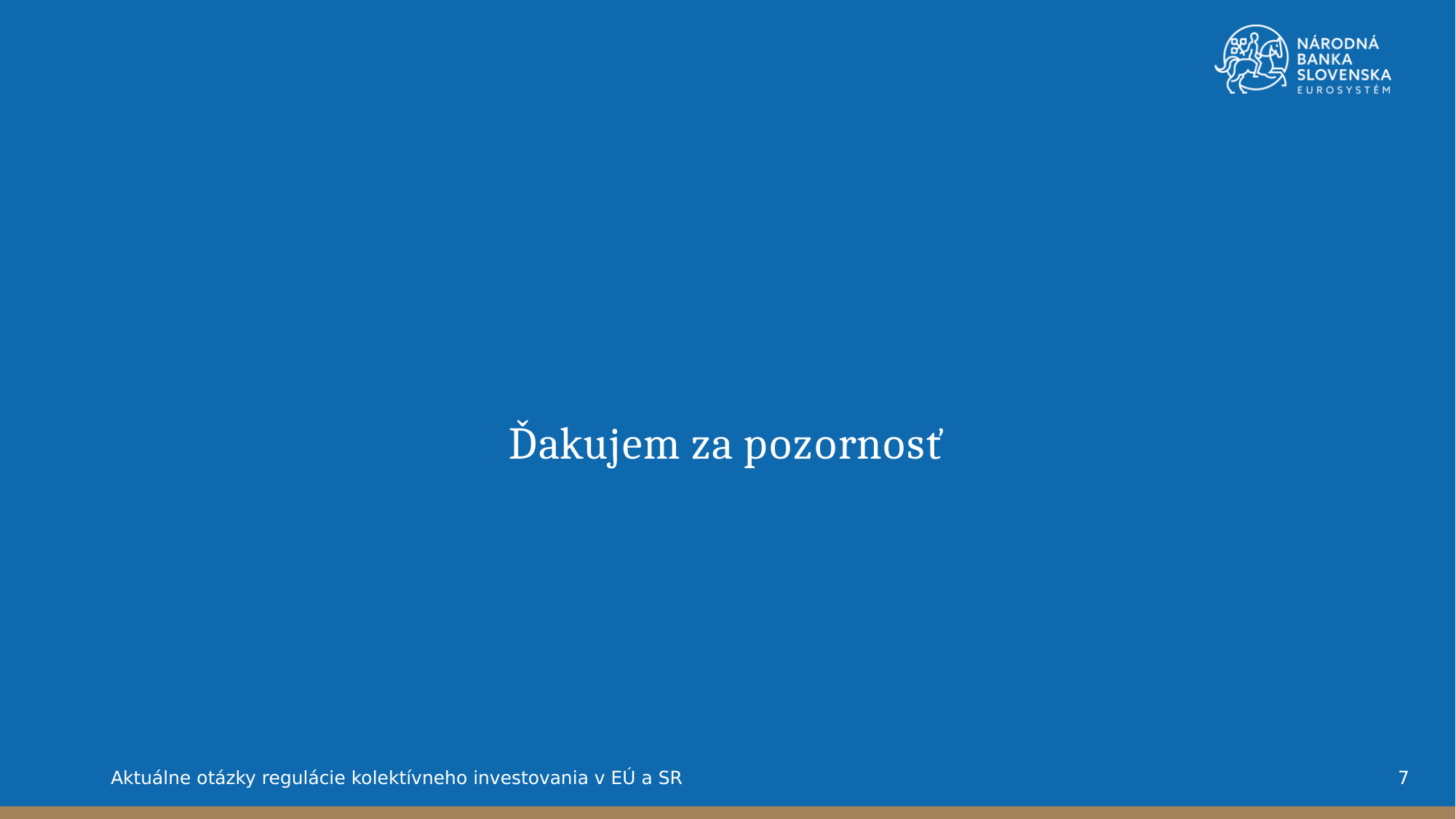

Ďakujem za pozornosť
7
Aktuálne otázky regulácie kolektívneho investovania v EÚ a SR